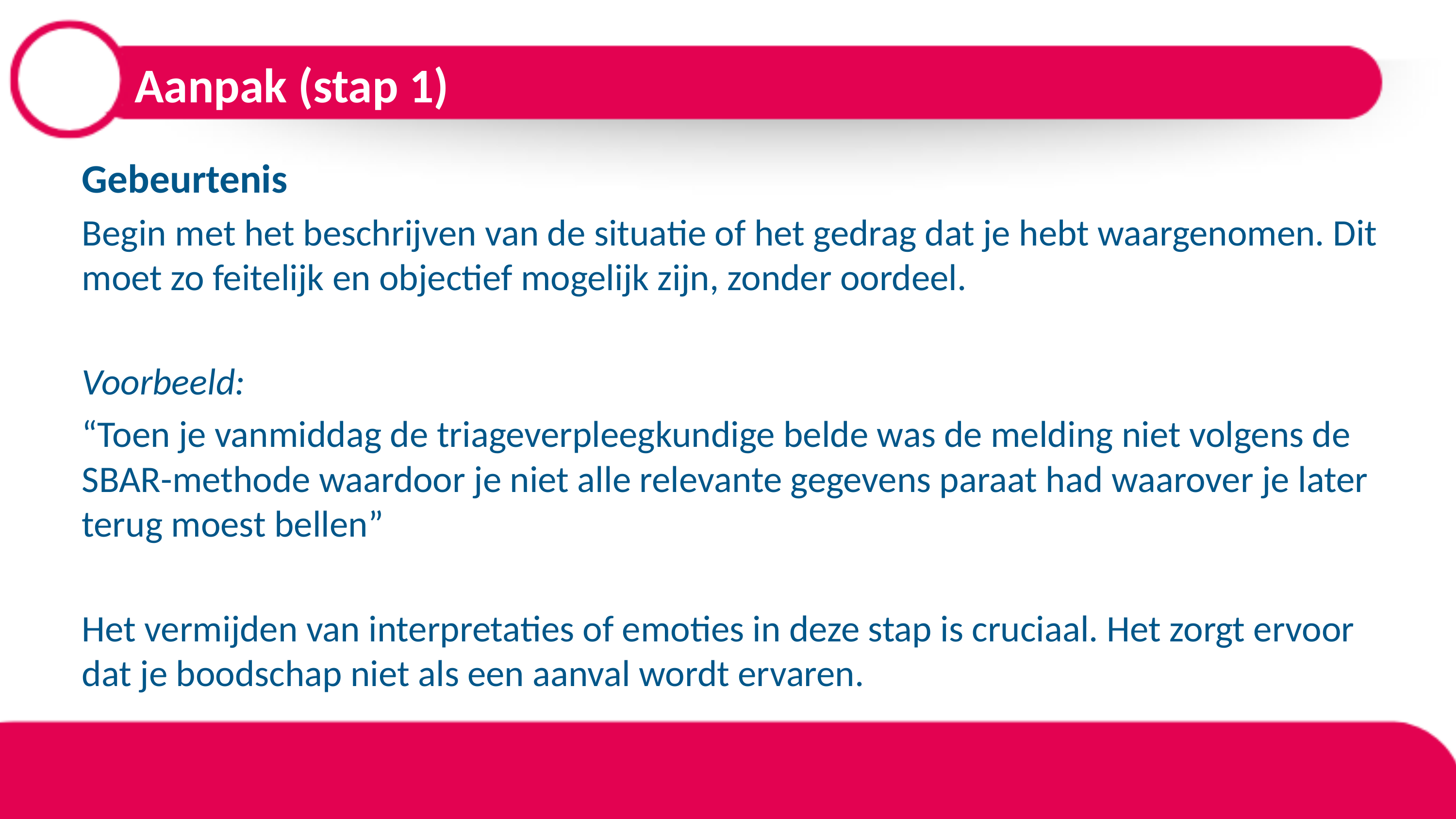

# Aanpak (stap 1)
Gebeurtenis
Begin met het beschrijven van de situatie of het gedrag dat je hebt waargenomen. Dit moet zo feitelijk en objectief mogelijk zijn, zonder oordeel.

Voorbeeld:
“Toen je vanmiddag de triageverpleegkundige belde was de melding niet volgens de SBAR-methode waardoor je niet alle relevante gegevens paraat had waarover je later terug moest bellen”

Het vermijden van interpretaties of emoties in deze stap is cruciaal. Het zorgt ervoor dat je boodschap niet als een aanval wordt ervaren.